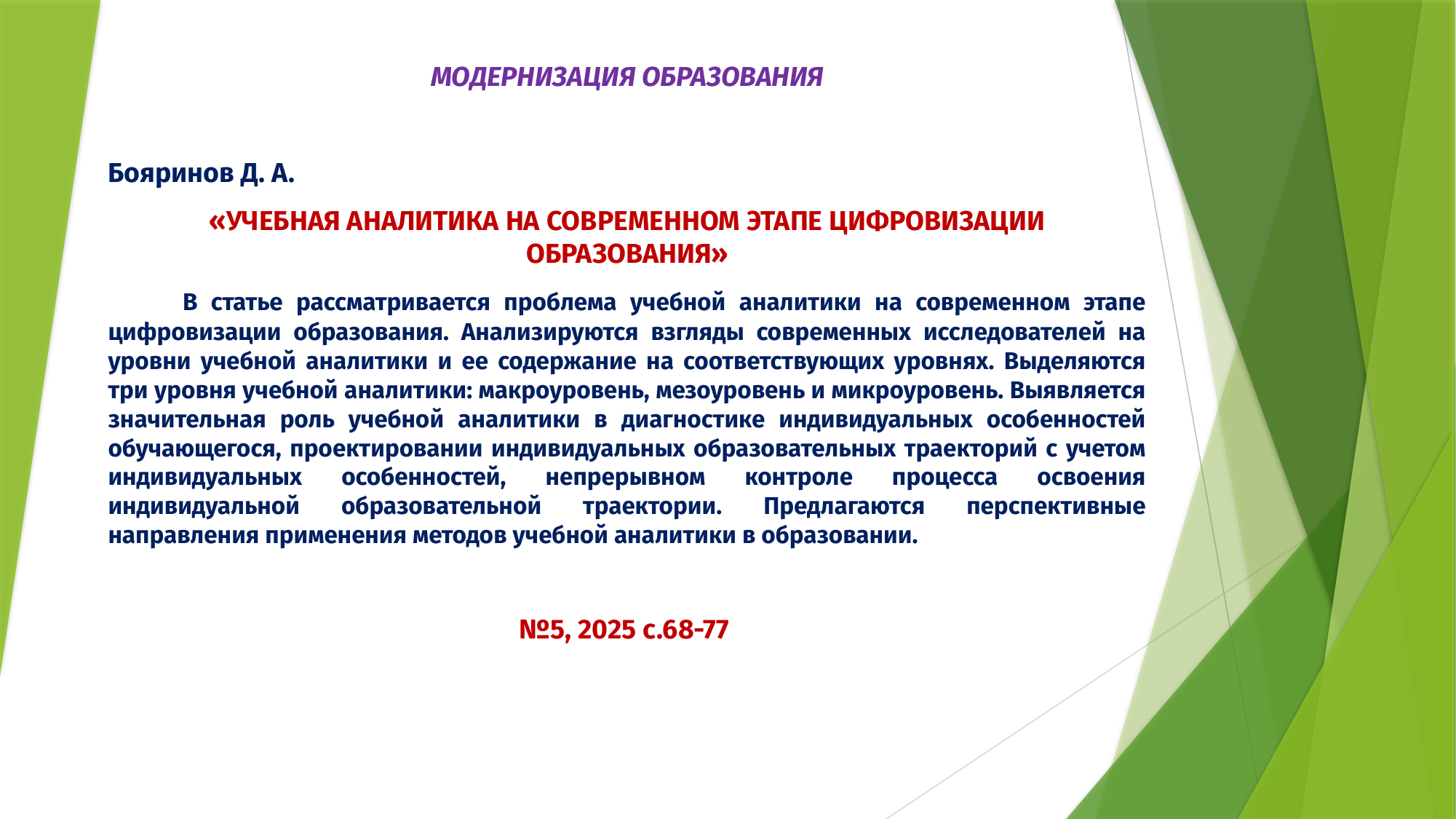

МОДЕРНИЗАЦИЯ ОБРАЗОВАНИЯ

Бояринов Д. А.
«УЧЕБНАЯ АНАЛИТИКА НА СОВРЕМЕННОМ ЭТАПЕ ЦИФРОВИЗАЦИИ ОБРАЗОВАНИЯ»
     В статье рассматривается проблема учебной аналитики на современном этапе цифровизации образования. Анализируются взгляды современных исследователей на уровни учебной аналитики и ее содержание на соответствующих уровнях. Выделяются три уровня учебной аналитики: макроуровень, мезоуровень и микроуровень. Выявляется значительная роль учебной аналитики в диагностике индивидуальных особенностей обучающегося, проектировании индивидуальных образовательных траекторий с учетом индивидуальных особенностей, непрерывном контроле процесса освоения индивидуальной образовательной траектории. Предлагаются перспективные направления применения методов учебной аналитики в образовании.

№5, 2025 с.68-77